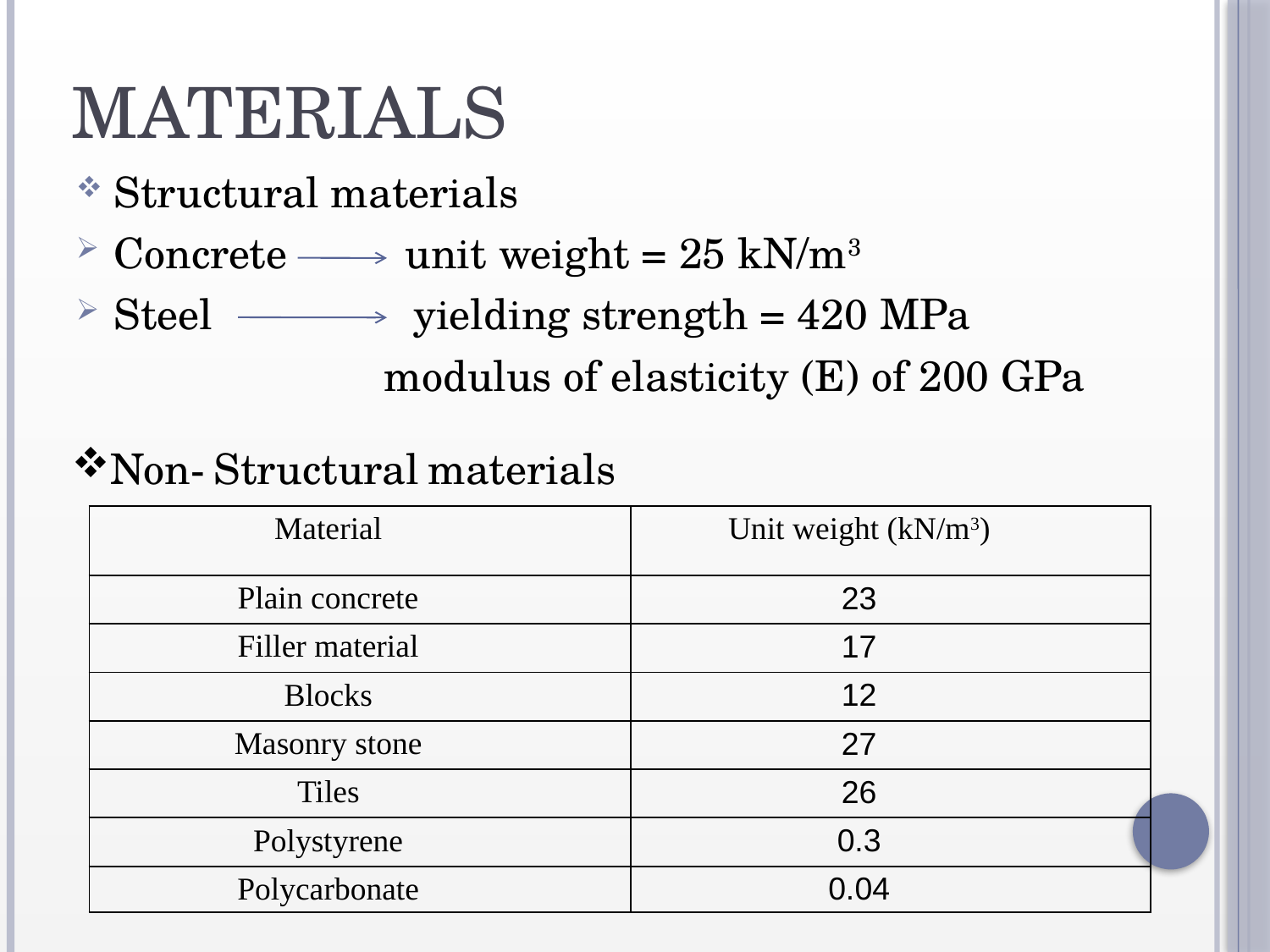

# Materials
Structural materials
Concrete          unit weight = 25 kN/m3
Steel                 yielding strength = 420 MPa
                          modulus of elasticity (E) of 200 GPa
Non- Structural materials
| Material | Unit weight (kN/m3) |
| --- | --- |
| Plain concrete | 23 |
| Filler material | 17 |
| Blocks | 12 |
| Masonry stone | 27 |
| Tiles | 26 |
| Polystyrene | 0.3 |
| Polycarbonate | 0.04 |